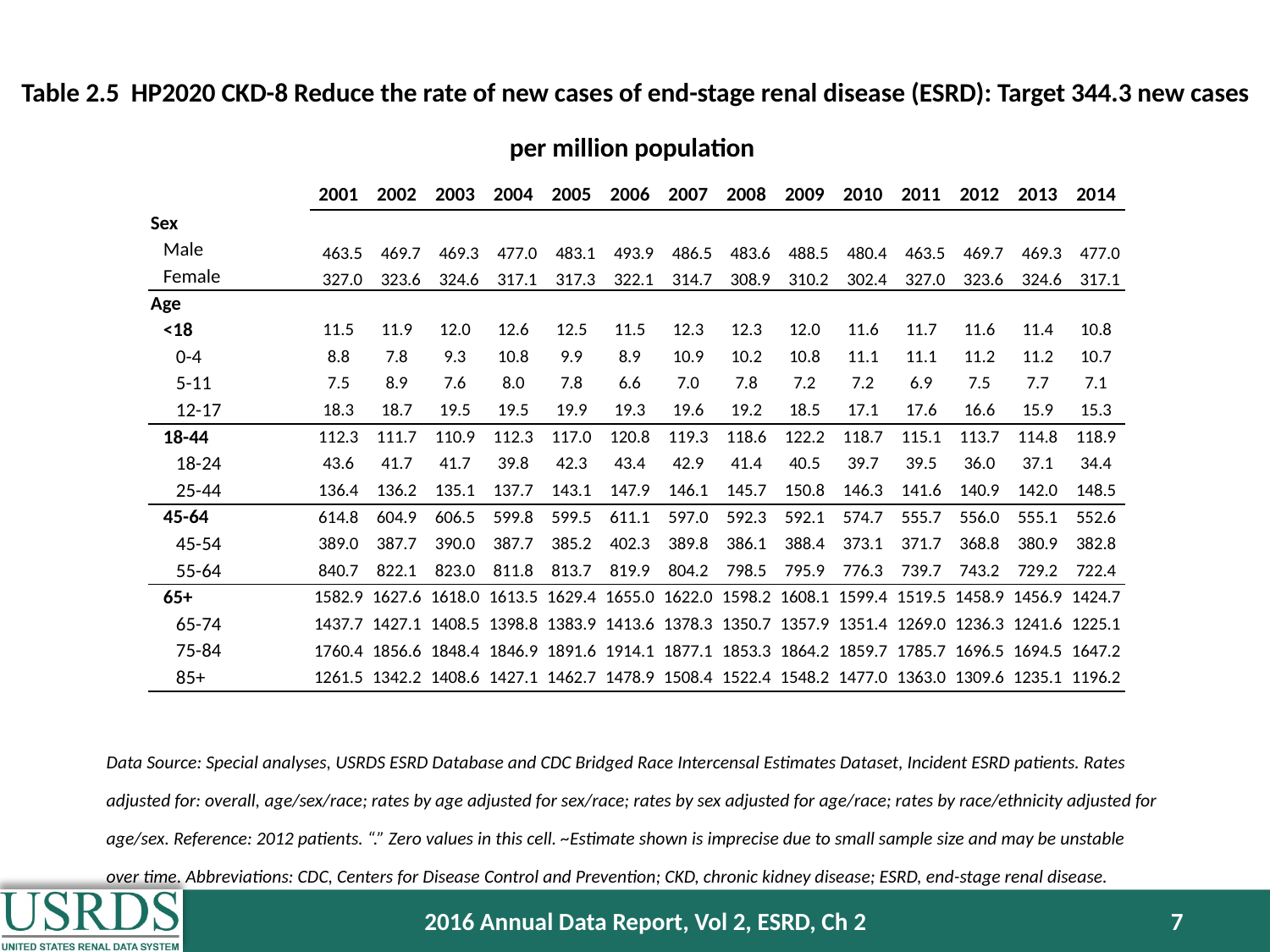

Table 2.5  HP2020 CKD-8 Reduce the rate of new cases of end-stage renal disease (ESRD): Target 344.3 new cases per million population
|  | 2001 | 2002 | 2003 | 2004 | 2005 | 2006 | 2007 | 2008 | 2009 | 2010 | 2011 | 2012 | 2013 | 2014 |
| --- | --- | --- | --- | --- | --- | --- | --- | --- | --- | --- | --- | --- | --- | --- |
| Sex |  |  |  |  |  |  |  |  |  |  |  |  |  |  |
| Male | 463.5 | 469.7 | 469.3 | 477.0 | 483.1 | 493.9 | 486.5 | 483.6 | 488.5 | 480.4 | 463.5 | 469.7 | 469.3 | 477.0 |
| Female | 327.0 | 323.6 | 324.6 | 317.1 | 317.3 | 322.1 | 314.7 | 308.9 | 310.2 | 302.4 | 327.0 | 323.6 | 324.6 | 317.1 |
| Age |  |  |  |  |  |  |  |  |  |  |  |  |  |  |
| <18 | 11.5 | 11.9 | 12.0 | 12.6 | 12.5 | 11.5 | 12.3 | 12.3 | 12.0 | 11.6 | 11.7 | 11.6 | 11.4 | 10.8 |
| 0-4 | 8.8 | 7.8 | 9.3 | 10.8 | 9.9 | 8.9 | 10.9 | 10.2 | 10.8 | 11.1 | 11.1 | 11.2 | 11.2 | 10.7 |
| 5-11 | 7.5 | 8.9 | 7.6 | 8.0 | 7.8 | 6.6 | 7.0 | 7.8 | 7.2 | 7.2 | 6.9 | 7.5 | 7.7 | 7.1 |
| 12-17 | 18.3 | 18.7 | 19.5 | 19.5 | 19.9 | 19.3 | 19.6 | 19.2 | 18.5 | 17.1 | 17.6 | 16.6 | 15.9 | 15.3 |
| 18-44 | 112.3 | 111.7 | 110.9 | 112.3 | 117.0 | 120.8 | 119.3 | 118.6 | 122.2 | 118.7 | 115.1 | 113.7 | 114.8 | 118.9 |
| 18-24 | 43.6 | 41.7 | 41.7 | 39.8 | 42.3 | 43.4 | 42.9 | 41.4 | 40.5 | 39.7 | 39.5 | 36.0 | 37.1 | 34.4 |
| 25-44 | 136.4 | 136.2 | 135.1 | 137.7 | 143.1 | 147.9 | 146.1 | 145.7 | 150.8 | 146.3 | 141.6 | 140.9 | 142.0 | 148.5 |
| 45-64 | 614.8 | 604.9 | 606.5 | 599.8 | 599.5 | 611.1 | 597.0 | 592.3 | 592.1 | 574.7 | 555.7 | 556.0 | 555.1 | 552.6 |
| 45-54 | 389.0 | 387.7 | 390.0 | 387.7 | 385.2 | 402.3 | 389.8 | 386.1 | 388.4 | 373.1 | 371.7 | 368.8 | 380.9 | 382.8 |
| 55-64 | 840.7 | 822.1 | 823.0 | 811.8 | 813.7 | 819.9 | 804.2 | 798.5 | 795.9 | 776.3 | 739.7 | 743.2 | 729.2 | 722.4 |
| 65+ | 1582.9 | 1627.6 | 1618.0 | 1613.5 | 1629.4 | 1655.0 | 1622.0 | 1598.2 | 1608.1 | 1599.4 | 1519.5 | 1458.9 | 1456.9 | 1424.7 |
| 65-74 | 1437.7 | 1427.1 | 1408.5 | 1398.8 | 1383.9 | 1413.6 | 1378.3 | 1350.7 | 1357.9 | 1351.4 | 1269.0 | 1236.3 | 1241.6 | 1225.1 |
| 75-84 | 1760.4 | 1856.6 | 1848.4 | 1846.9 | 1891.6 | 1914.1 | 1877.1 | 1853.3 | 1864.2 | 1859.7 | 1785.7 | 1696.5 | 1694.5 | 1647.2 |
| 85+ | 1261.5 | 1342.2 | 1408.6 | 1427.1 | 1462.7 | 1478.9 | 1508.4 | 1522.4 | 1548.2 | 1477.0 | 1363.0 | 1309.6 | 1235.1 | 1196.2 |
Data Source: Special analyses, USRDS ESRD Database and CDC Bridged Race Intercensal Estimates Dataset, Incident ESRD patients. Rates adjusted for: overall, age/sex/race; rates by age adjusted for sex/race; rates by sex adjusted for age/race; rates by race/ethnicity adjusted for age/sex. Reference: 2012 patients. “.” Zero values in this cell. ~Estimate shown is imprecise due to small sample size and may be unstable over time. Abbreviations: CDC, Centers for Disease Control and Prevention; CKD, chronic kidney disease; ESRD, end-stage renal disease.
2016 Annual Data Report, Vol 2, ESRD, Ch 2

7